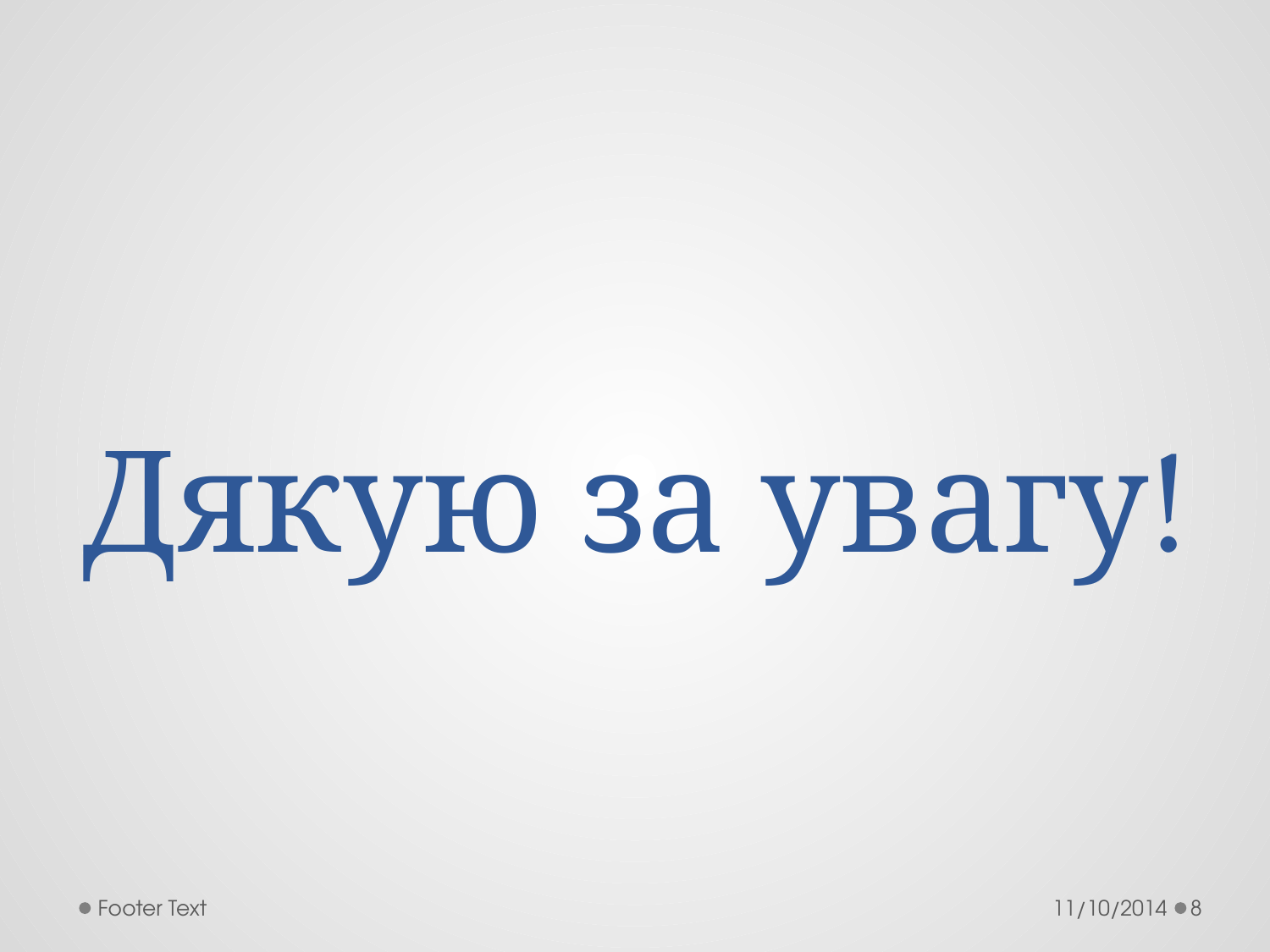

# Дякую за увагу!
Footer Text
11/10/2014
8